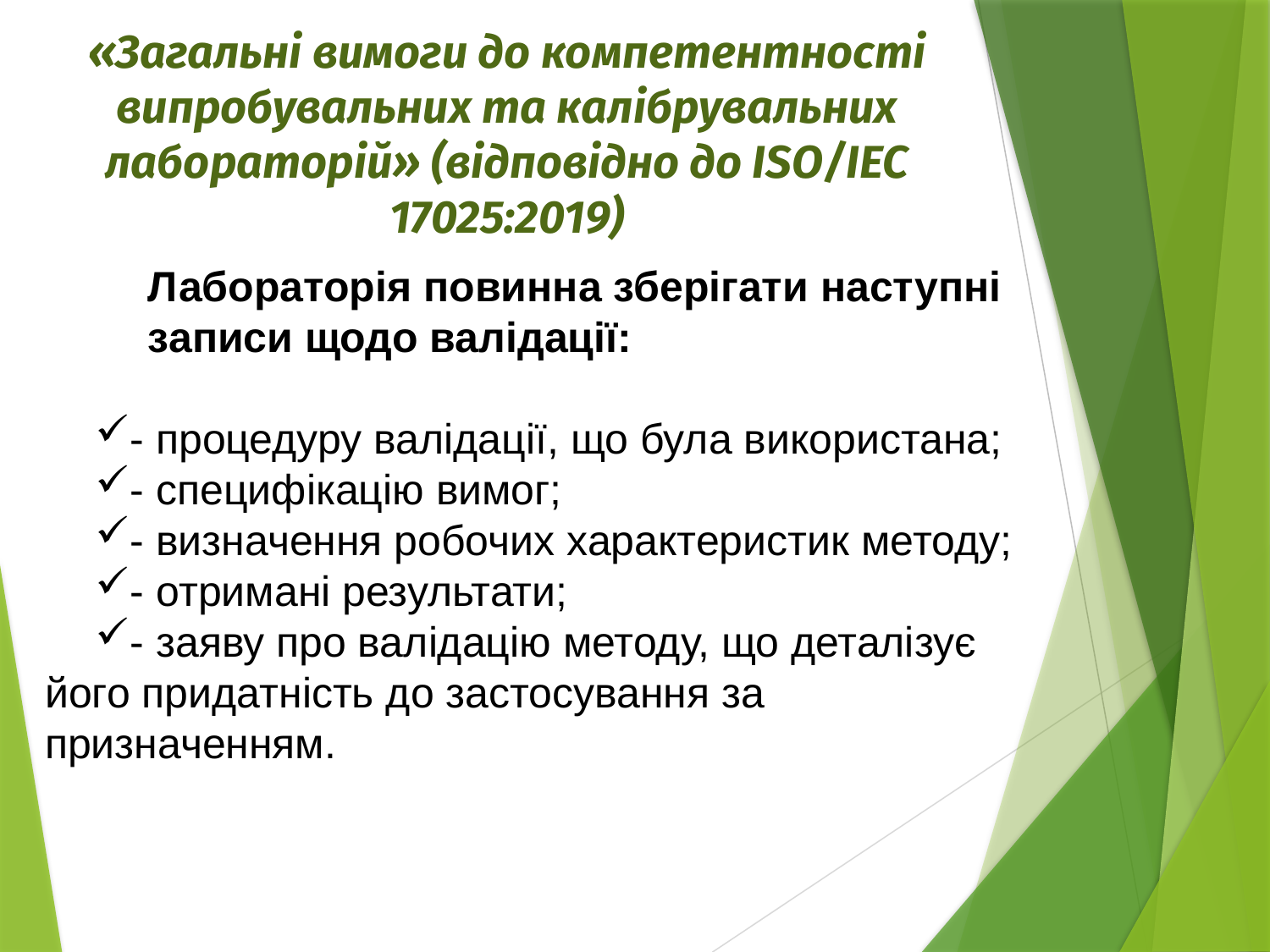

# «Загальні вимоги до компетентності випробувальних та калібрувальних лабораторій» (відповідно до ISO/IEC 17025:2019)
Лабораторія повинна зберігати наступні записи щодо валідації:

- процедуру валідації, що була використана;
- специфікацію вимог;
- визначення робочих характеристик методу;
- отримані результати;
- заяву про валідацію методу, що деталізує його придатність до застосування за призначенням.